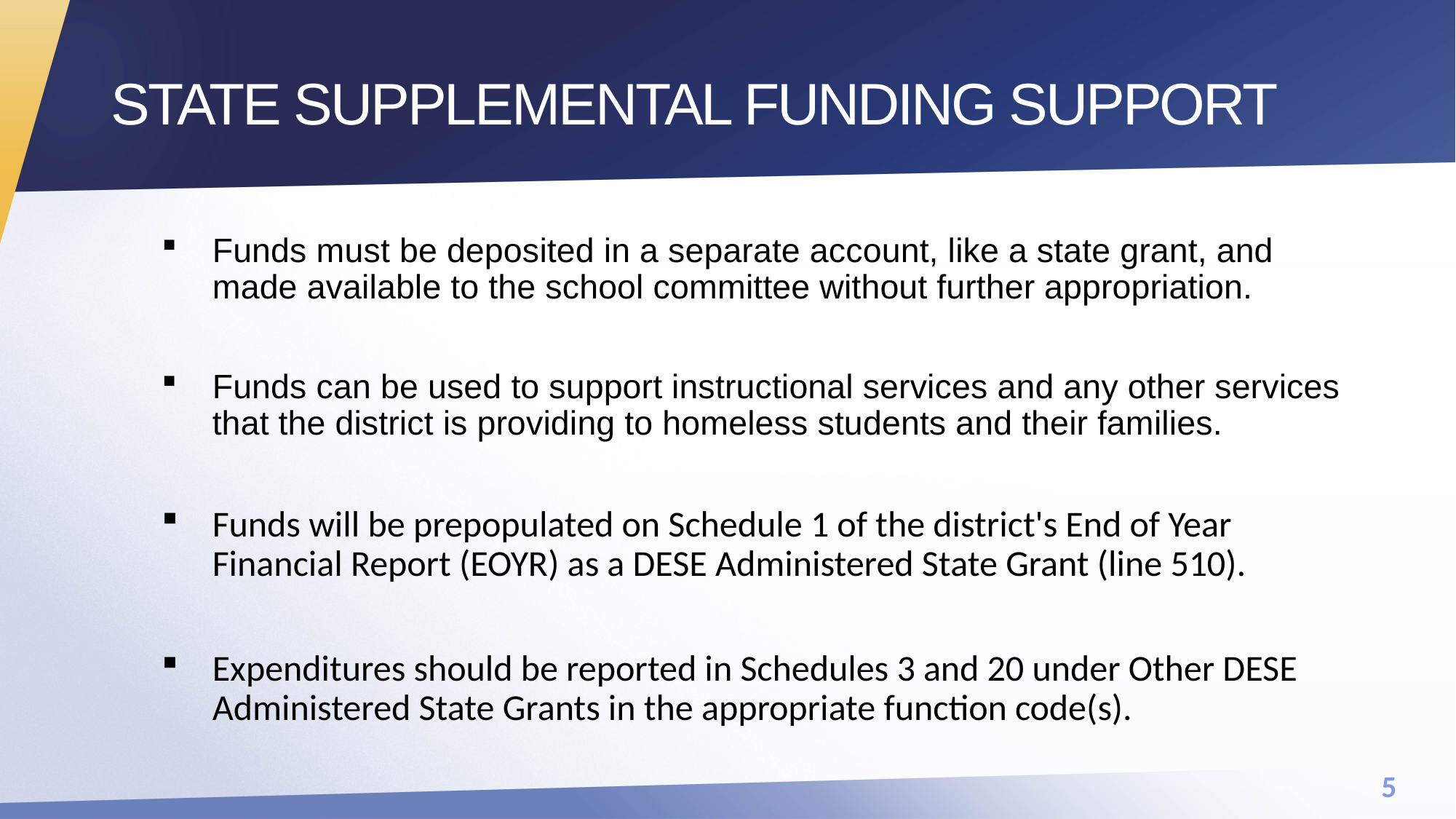

# STATE SUPPLEMENTAL FUNDING SUPPORT

Funds must be deposited in a separate account, like a state grant, and made available to the school committee without further appropriation.

Funds can be used to support instructional services and any other services that the district is providing to homeless students and their families.

Funds will be prepopulated on Schedule 1 of the district's End of Year Financial Report (EOYR) as a DESE Administered State Grant (line 510).

Expenditures should be reported in Schedules 3 and 20 under Other DESE Administered State Grants in the appropriate function code(s).